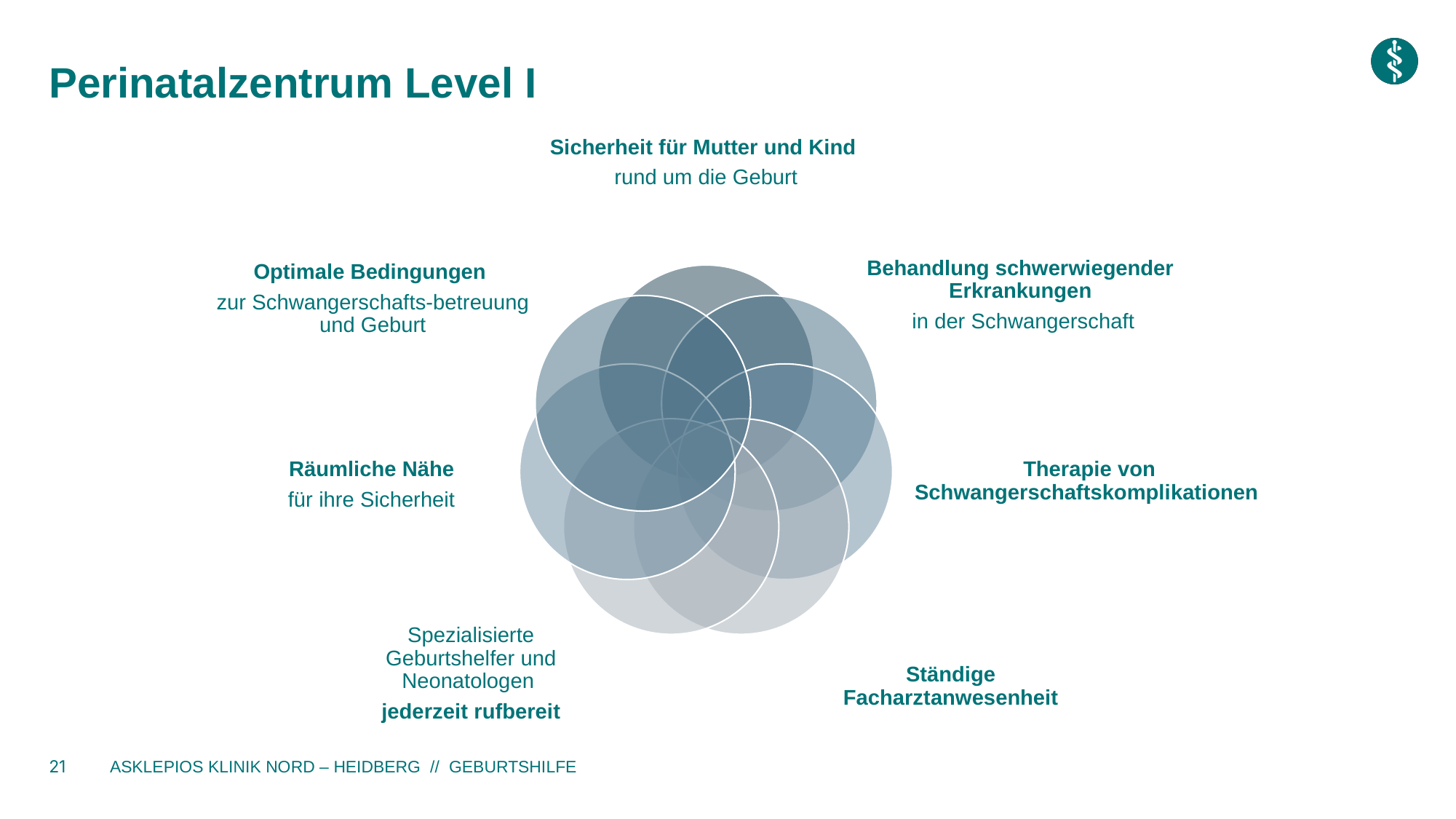

# Perinatalzentrum Level I
Sicherheit für Mutter und Kind
rund um die Geburt
Behandlung schwerwiegender Erkrankungen
 in der Schwangerschaft
Therapie von Schwangerschaftskomplikationen
Ständige Facharztanwesenheit
Spezialisierte Geburtshelfer und Neonatologen
jederzeit rufbereit
Räumliche Nähe
für ihre Sicherheit
Optimale Bedingungen
zur Schwangerschafts-betreuung und Geburt
21
ASKLEPIOS KLINIK NORD – HEIDBERG  //  GEBURTSHILFE